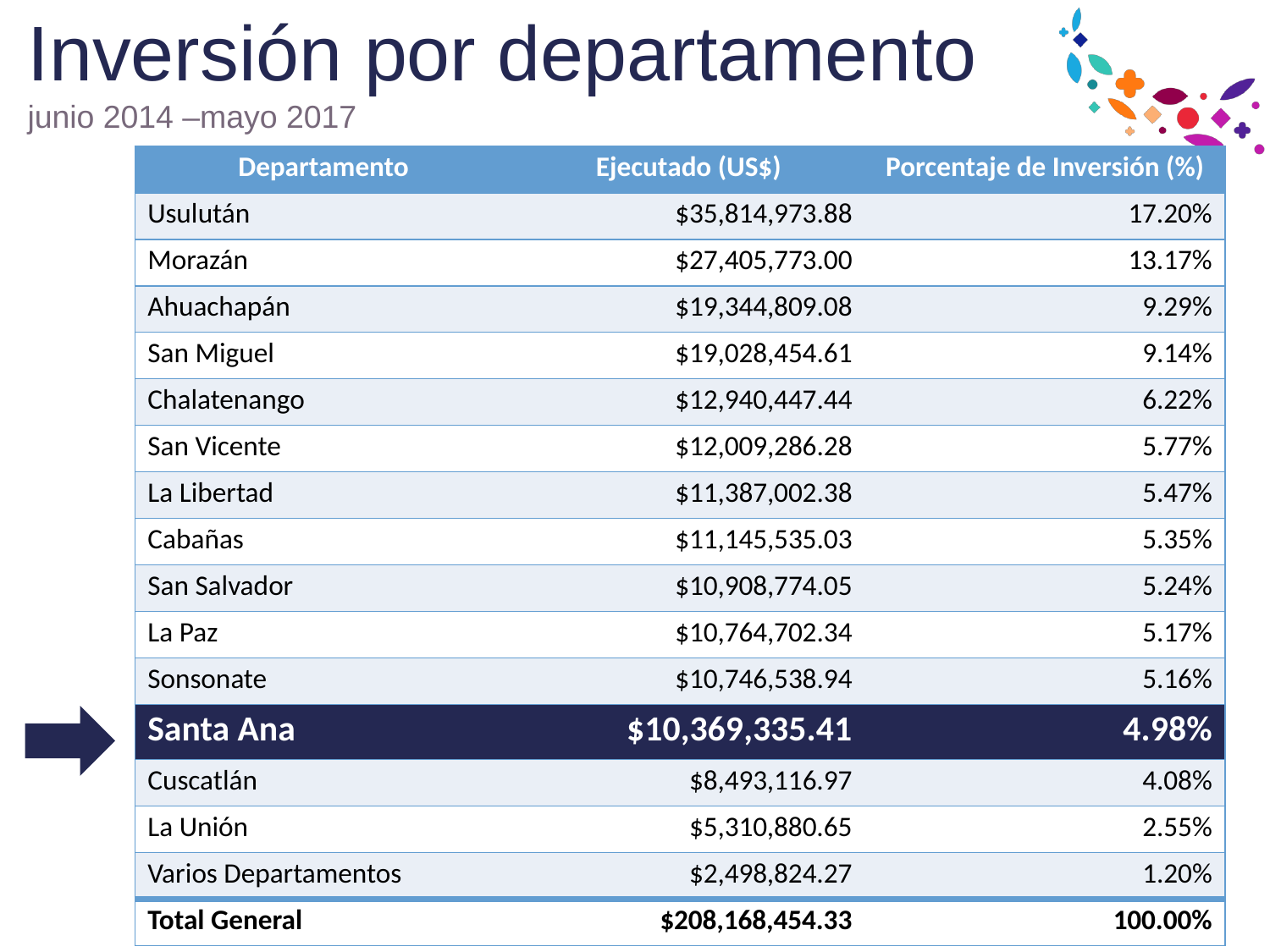

# Inversión por departamento junio 2014 –mayo 2017

| Departamento | Ejecutado (US$) | Porcentaje de Inversión (%) |
| --- | --- | --- |
| Usulután | $35,814,973.88 | 17.20% |
| Morazán | $27,405,773.00 | 13.17% |
| Ahuachapán | $19,344,809.08 | 9.29% |
| San Miguel | $19,028,454.61 | 9.14% |
| Chalatenango | $12,940,447.44 | 6.22% |
| San Vicente | $12,009,286.28 | 5.77% |
| La Libertad | $11,387,002.38 | 5.47% |
| Cabañas | $11,145,535.03 | 5.35% |
| San Salvador | $10,908,774.05 | 5.24% |
| La Paz | $10,764,702.34 | 5.17% |
| Sonsonate | $10,746,538.94 | 5.16% |
| Santa Ana | $10,369,335.41 | 4.98% |
| Cuscatlán | $8,493,116.97 | 4.08% |
| La Unión | $5,310,880.65 | 2.55% |
| Varios Departamentos | $2,498,824.27 | 1.20% |
| Total General | $208,168,454.33 | 100.00% |